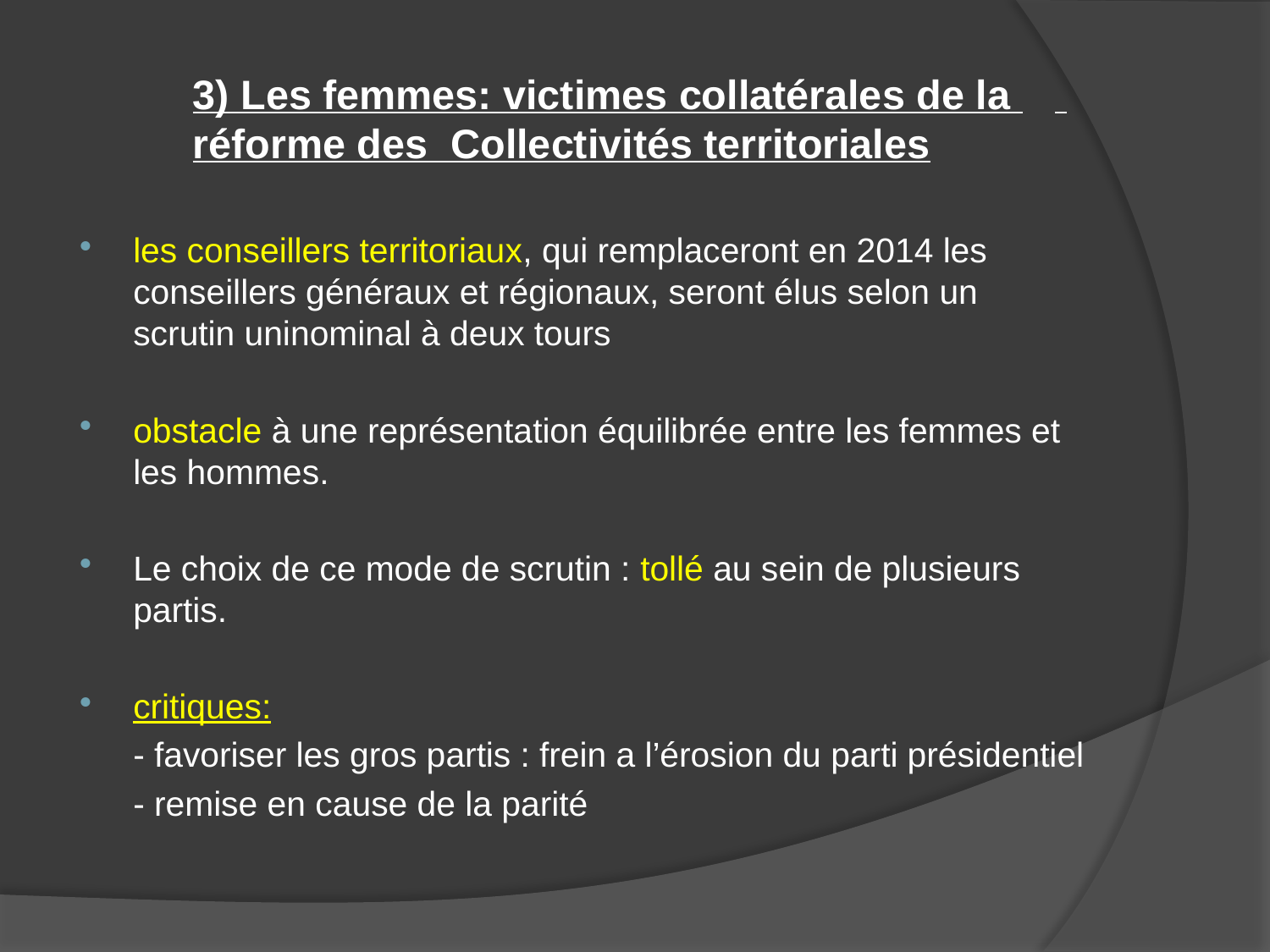

# 3) Les femmes: victimes collatérales de la 	 		réforme des  Collectivités territoriales
les conseillers territoriaux, qui remplaceront en 2014 les conseillers généraux et régionaux, seront élus selon un scrutin uninominal à deux tours

obstacle à une représentation équilibrée entre les femmes et les hommes.

Le choix de ce mode de scrutin : tollé au sein de plusieurs partis.

critiques:
	- favoriser les gros partis : frein a l’érosion du parti présidentiel
	- remise en cause de la parité